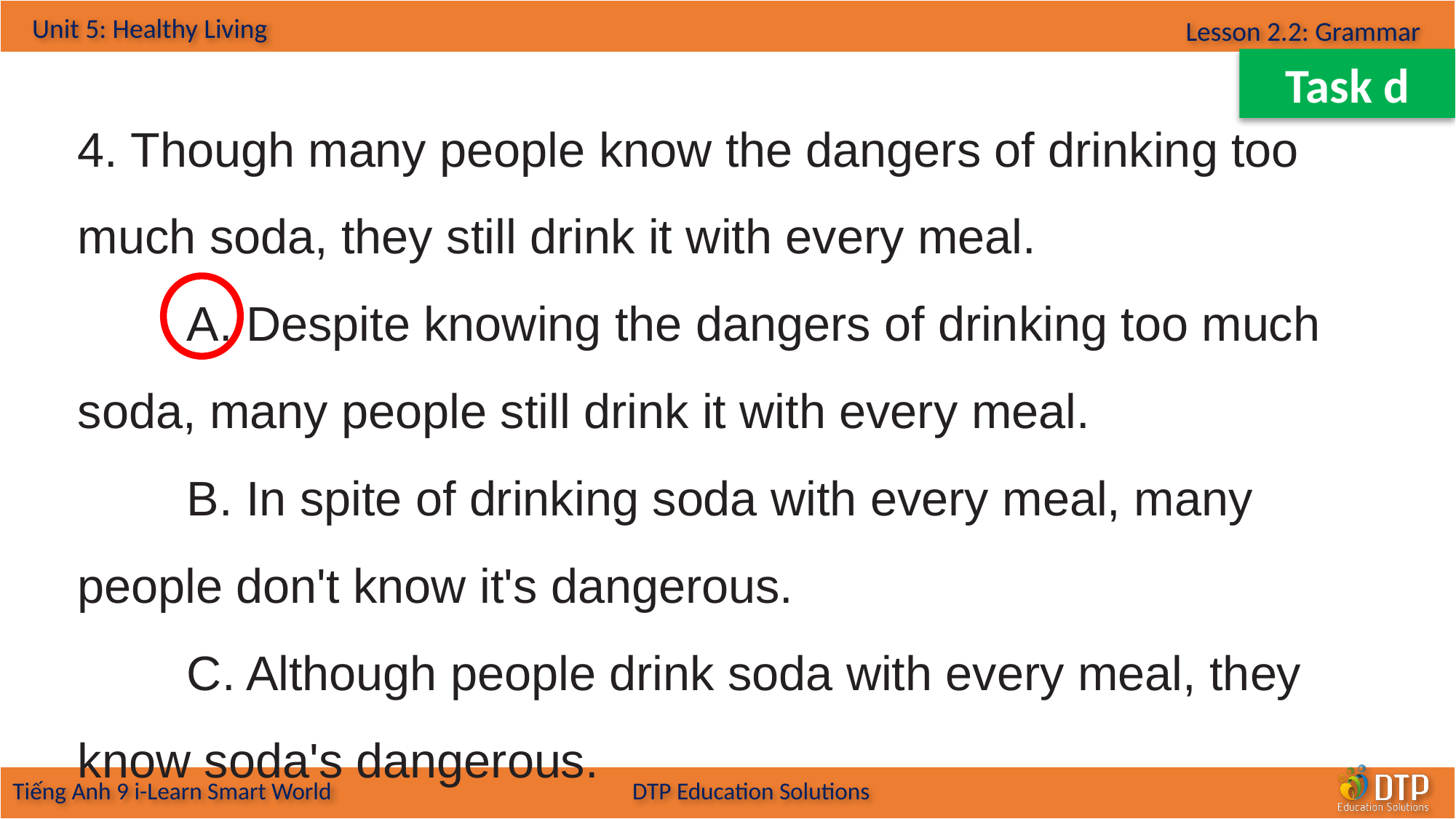

|  |
| --- |

Task d
4. Though many people know the dangers of drinking too much soda, they still drink it with every meal.
	A. Despite knowing the dangers of drinking too much soda, many people still drink it with every meal.
	B. In spite of drinking soda with every meal, many people don't know it's dangerous.
	C. Although people drink soda with every meal, they know soda's dangerous.